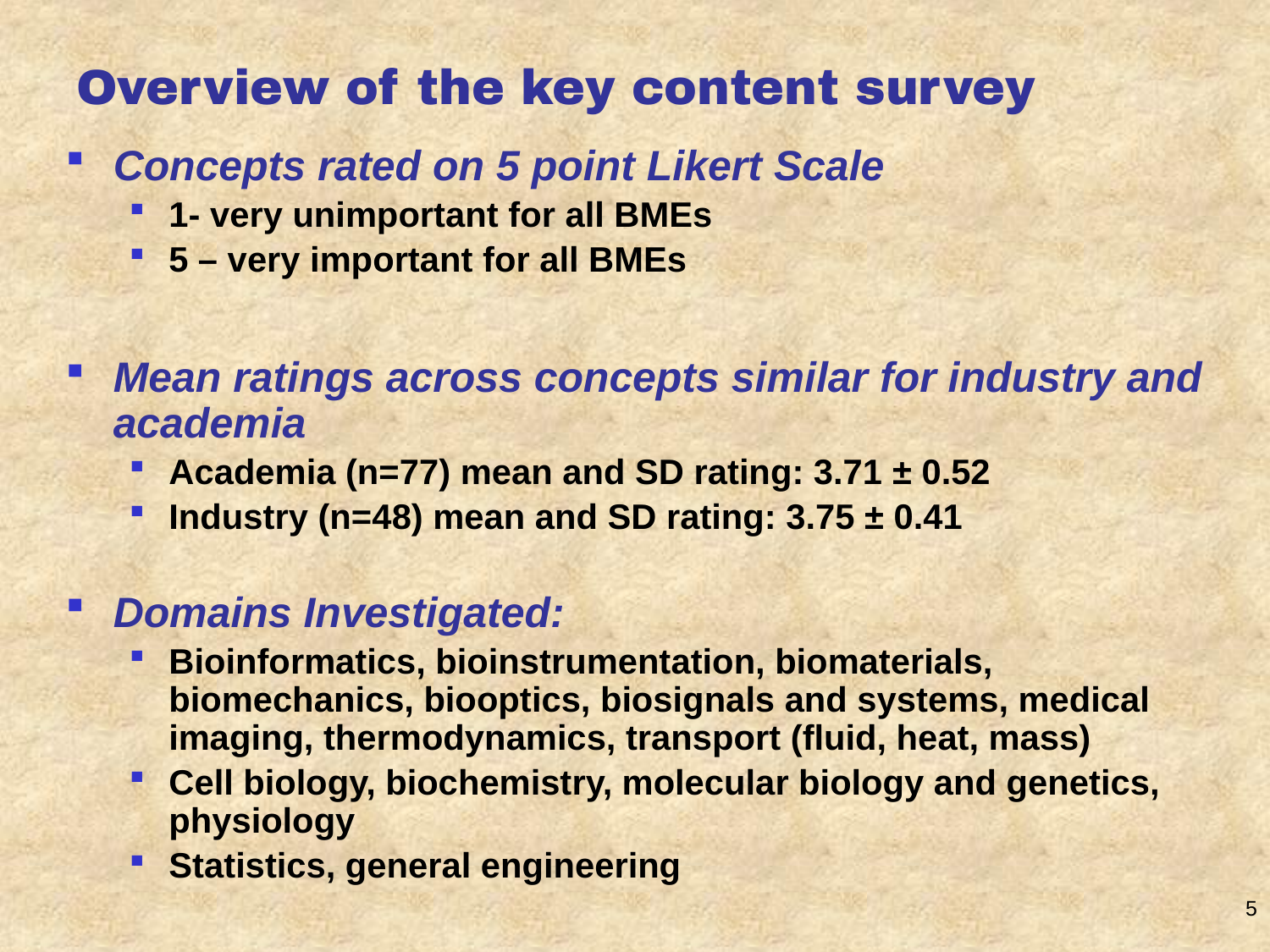

# Overview of the key content survey
Concepts rated on 5 point Likert Scale
1- very unimportant for all BMEs
5 – very important for all BMEs

Mean ratings across concepts similar for industry and academia
Academia (n=77) mean and SD rating: 3.71 ± 0.52
Industry (n=48) mean and SD rating: 3.75 ± 0.41

Domains Investigated:
Bioinformatics, bioinstrumentation, biomaterials, biomechanics, biooptics, biosignals and systems, medical imaging, thermodynamics, transport (fluid, heat, mass)
Cell biology, biochemistry, molecular biology and genetics, physiology
Statistics, general engineering
5